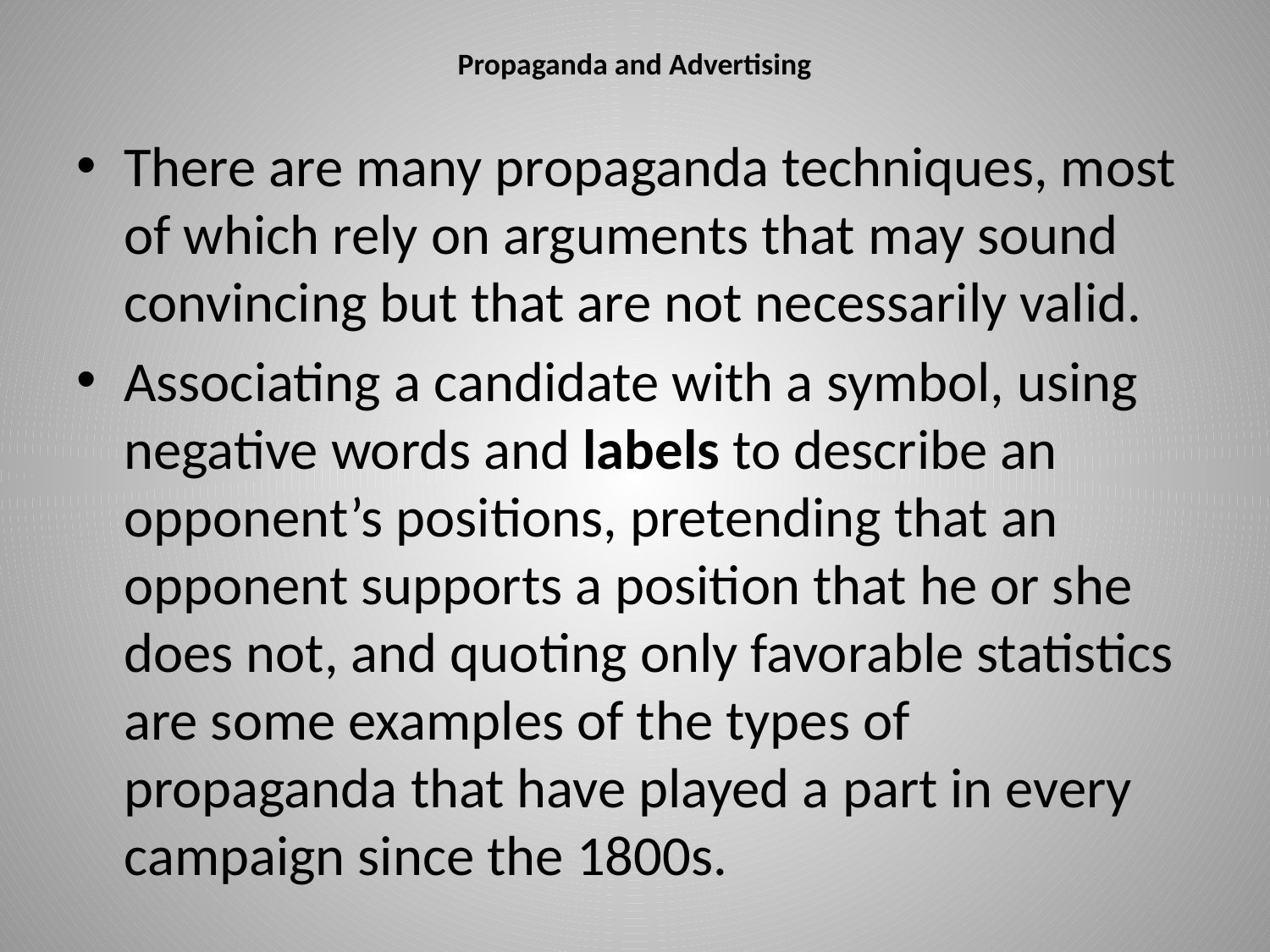

# Propaganda and Advertising
There are many propaganda techniques, most of which rely on arguments that may sound convincing but that are not necessarily valid.
Associating a candidate with a symbol, using negative words and labels to describe an opponent’s positions, pretending that an opponent supports a position that he or she does not, and quoting only favorable statistics are some examples of the types of propaganda that have played a part in every campaign since the 1800s.